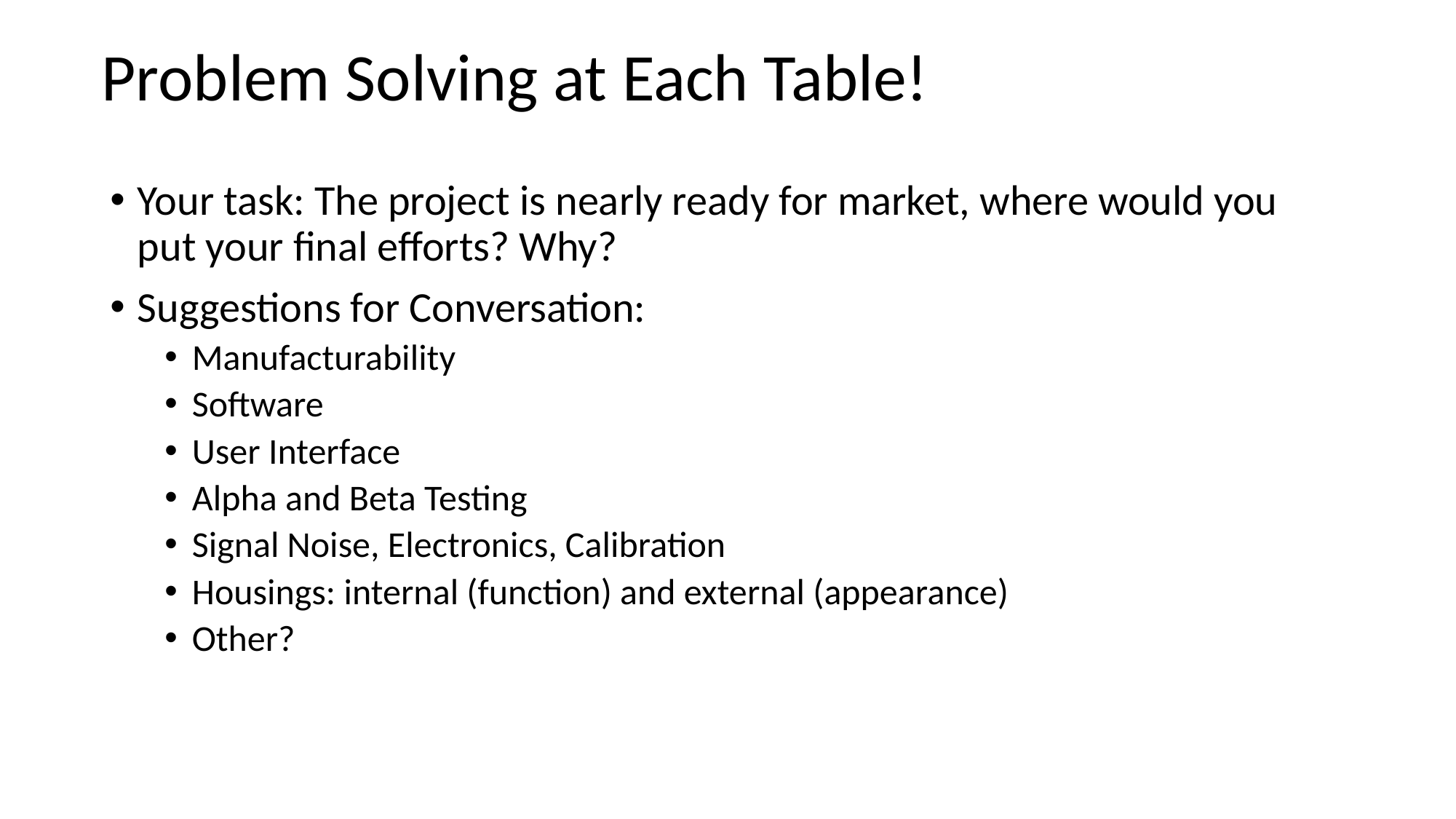

# Problem Solving at Each Table!
Your task: The project is nearly ready for market, where would you put your final efforts? Why?
Suggestions for Conversation:
Manufacturability
Software
User Interface
Alpha and Beta Testing
Signal Noise, Electronics, Calibration
Housings: internal (function) and external (appearance)
Other?